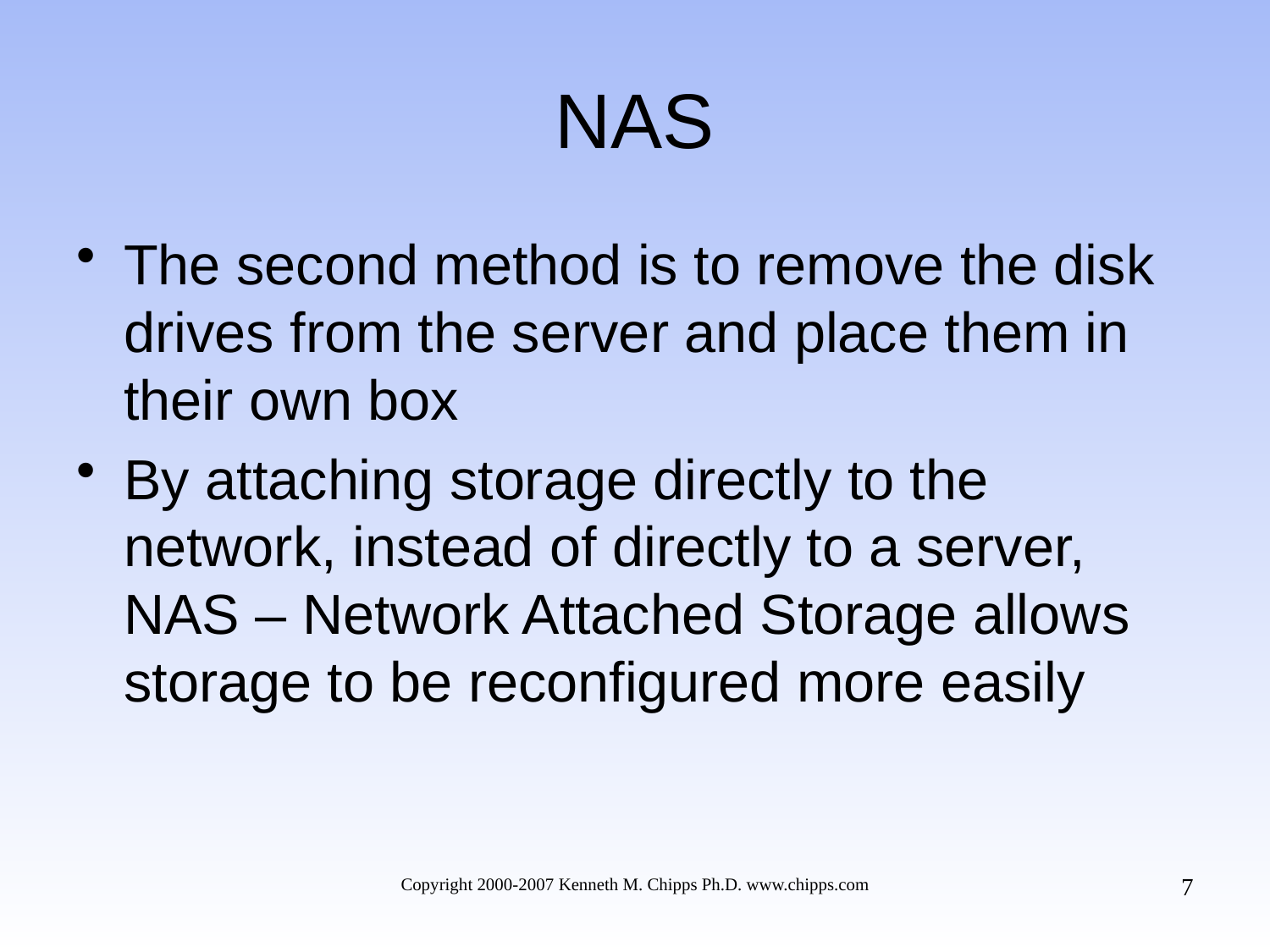

# NAS
The second method is to remove the disk drives from the server and place them in their own box
By attaching storage directly to the network, instead of directly to a server, NAS – Network Attached Storage allows storage to be reconfigured more easily
7
Copyright 2000-2007 Kenneth M. Chipps Ph.D. www.chipps.com